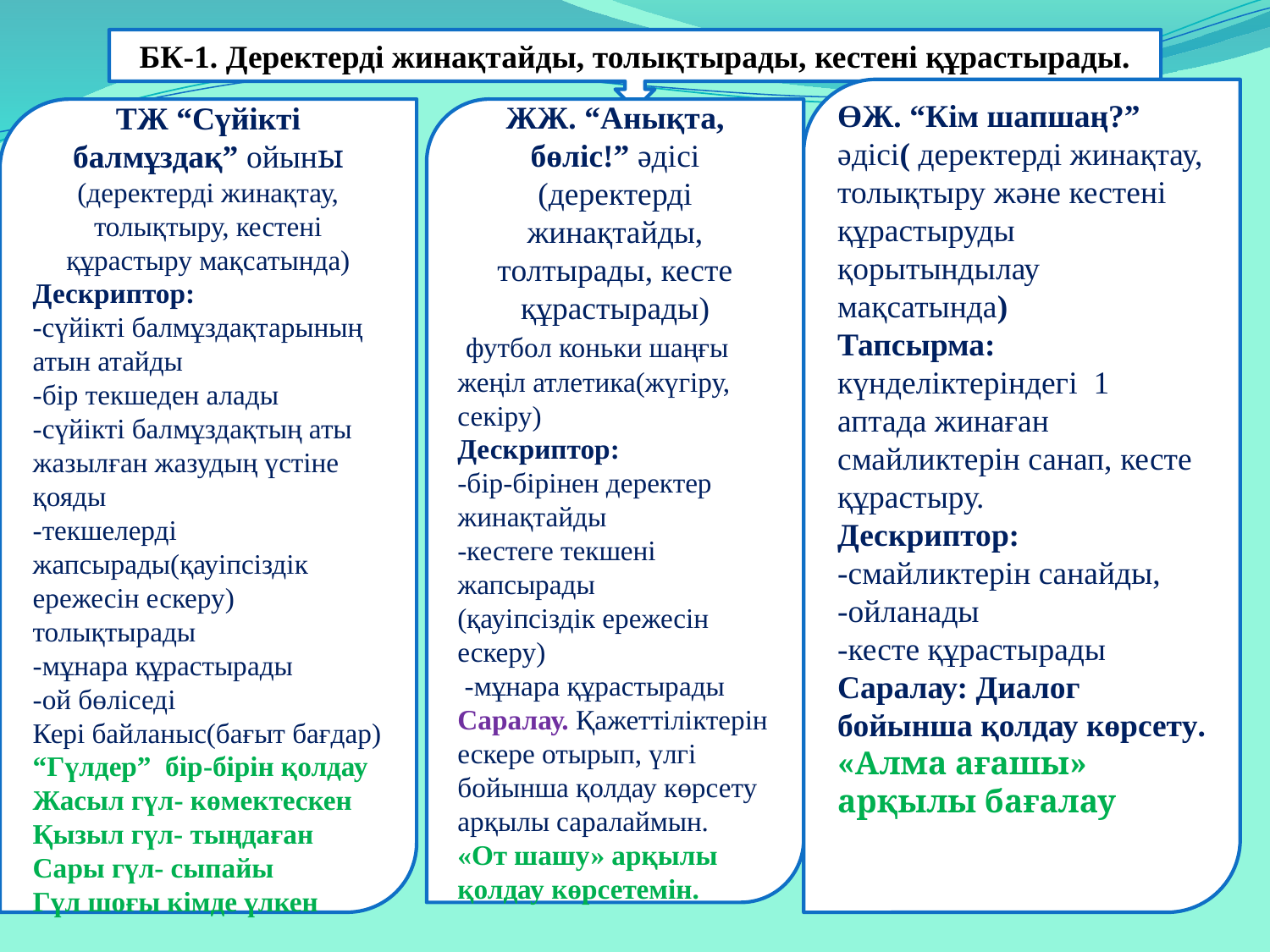

БК-1. Деректерді жинақтайды, толықтырады, кестені құрастырады.
ӨЖ. “Кім шапшаң?” әдісі( деректерді жинақтау, толықтыру және кестені құрастыруды қорытындылау мақсатында)
Тапсырма:  күнделіктеріндегі  1 аптада жинаған смайликтерін санап, кесте құрастыру.
Дескриптор:
-смайликтерін санайды,
-ойланады
-кесте құрастырады
Саралау: Диалог бойынша қолдау көрсету.
«Алма ағашы» арқылы бағалау

ТЖ “Сүйікті балмұздақ” ойыны (деректерді жинақтау, толықтыру, кестені құрастыру мақсатында)
Дескриптор:
-сүйікті балмұздақтарының атын атайды
-бір текшеден алады
-сүйікті балмұздақтың аты жазылған жазудың үстіне қояды
-текшелерді жапсырады(қауіпсіздік ережесін ескеру)
толықтырады
-мұнара құрастырады
-ой бөліседі
Кері байланыс(бағыт бағдар)
“Гүлдер”  бір-бірін қолдау
Жасыл гүл- көмектескен
Қызыл гүл- тыңдаған
Сары гүл- сыпайы
Гүл шоғы кімде үлкен

ЖЖ. “Анықта, бөліс!” әдісі (деректерді жинақтайды, толтырады, кесте құрастырады)
 футбол коньки шаңғы
жеңіл атлетика(жүгіру, секіру)
Дескриптор:
-бір-бірінен деректер жинақтайды
-кестеге текшені жапсырады
(қауіпсіздік ережесін ескеру)
 -мұнара құрастырады
Саралау. Қажеттіліктерін ескере отырып, үлгі бойынша қолдау көрсету арқылы саралаймын.
«От шашу» арқылы қолдау көрсетемін.